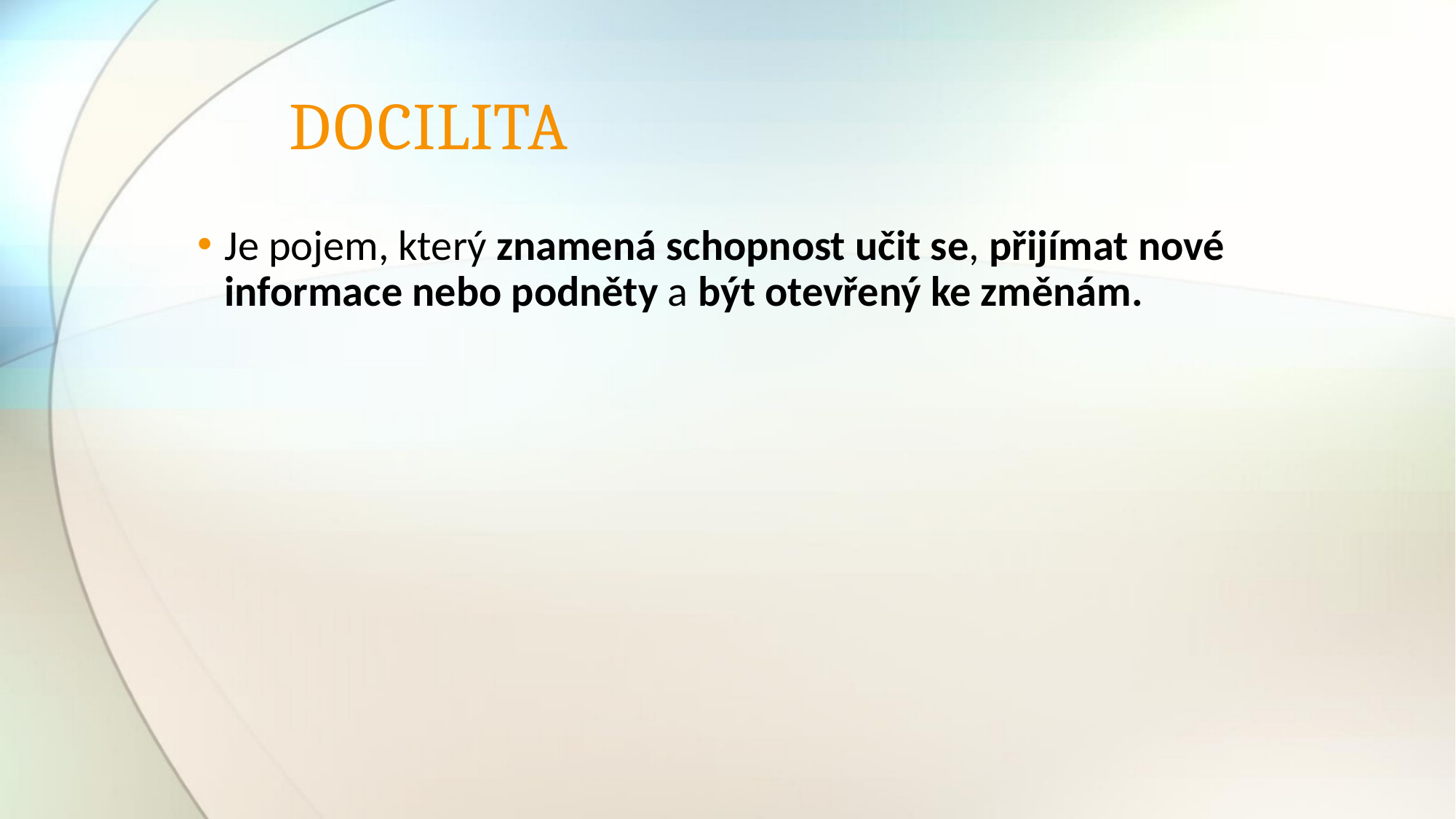

# DOCILITA
Je pojem, který znamená schopnost učit se, přijímat nové informace nebo podněty a být otevřený ke změnám.